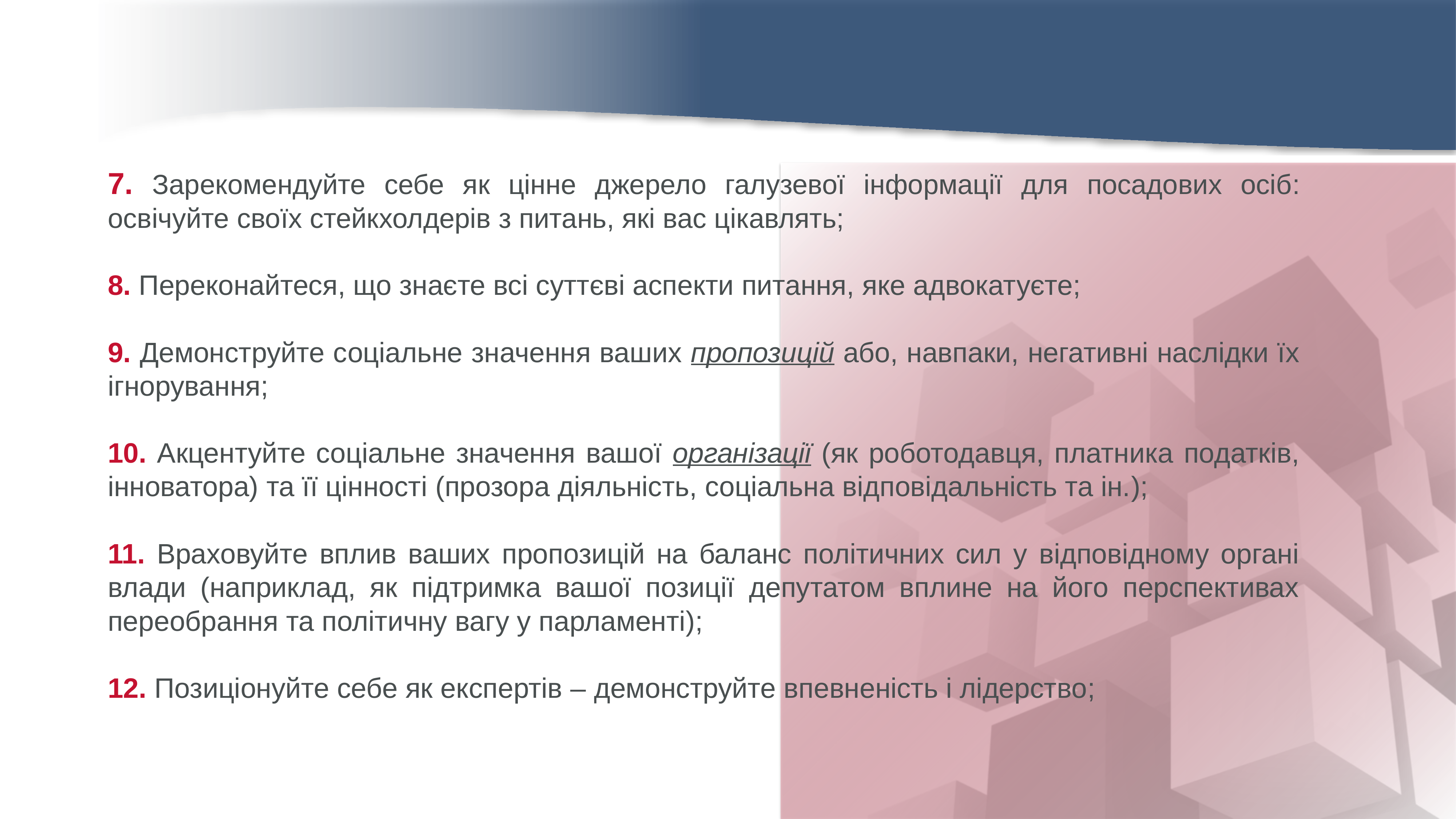

7. Зарекомендуйте себе як цінне джерело галузевої інформації для посадових осіб: освічуйте своїх стейкхолдерів з питань, які вас цікавлять;
8. Переконайтеся, що знаєте всі суттєві аспекти питання, яке адвокатуєте;
9. Демонструйте соціальне значення ваших пропозицій або, навпаки, негативні наслідки їх ігнорування;
10. Акцентуйте соціальне значення вашої організації (як роботодавця, платника податків, інноватора) та її цінності (прозора діяльність, соціальна відповідальність та ін.);
11. Враховуйте вплив ваших пропозицій на баланс політичних сил у відповідному органі влади (наприклад, як підтримка вашої позиції депутатом вплине на його перспективах переобрання та політичну вагу у парламенті);
12. Позиціонуйте себе як експертів – демонструйте впевненість і лідерство;